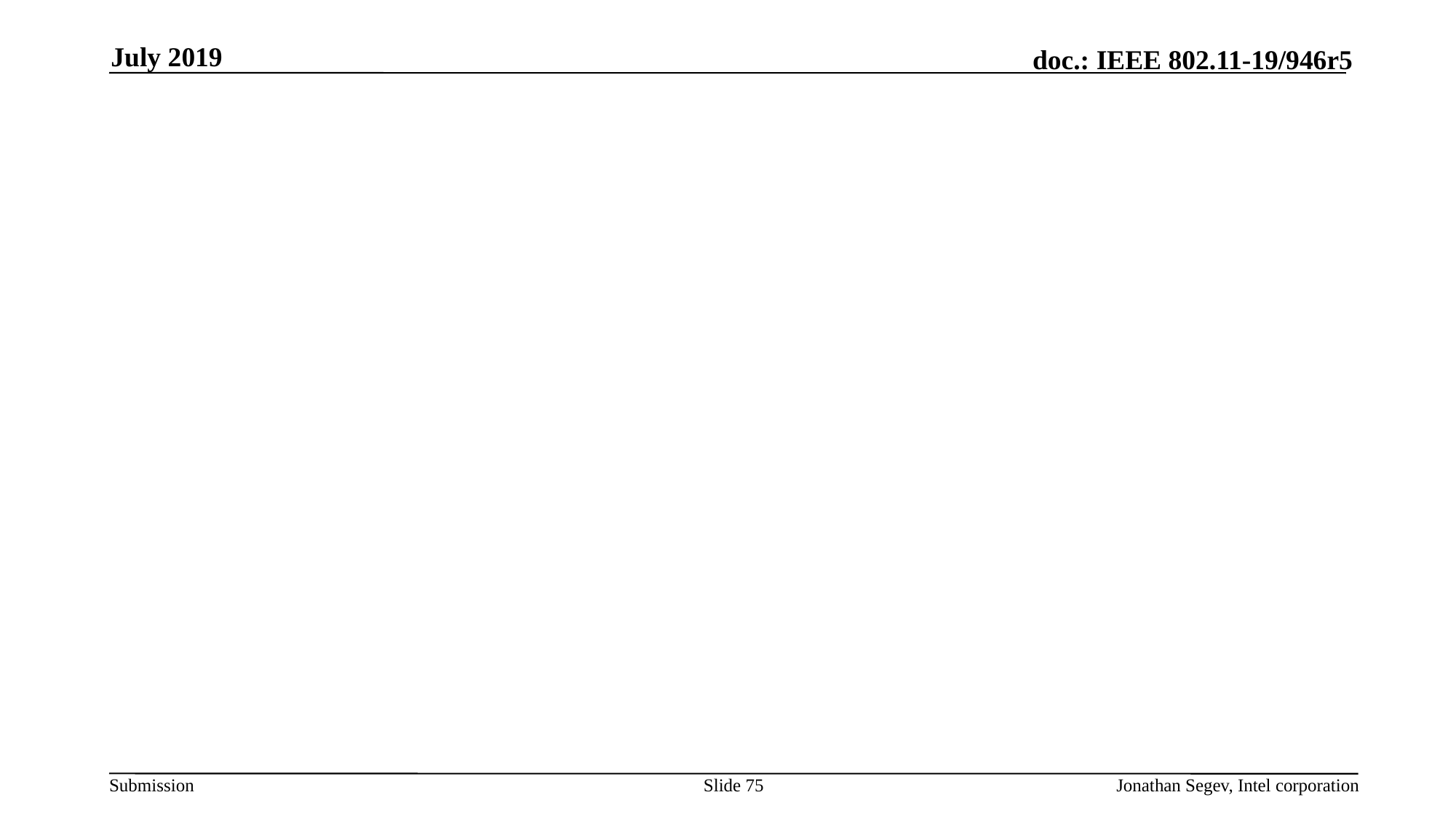

July 2019
#

Slide 75
Jonathan Segev, Intel corporation